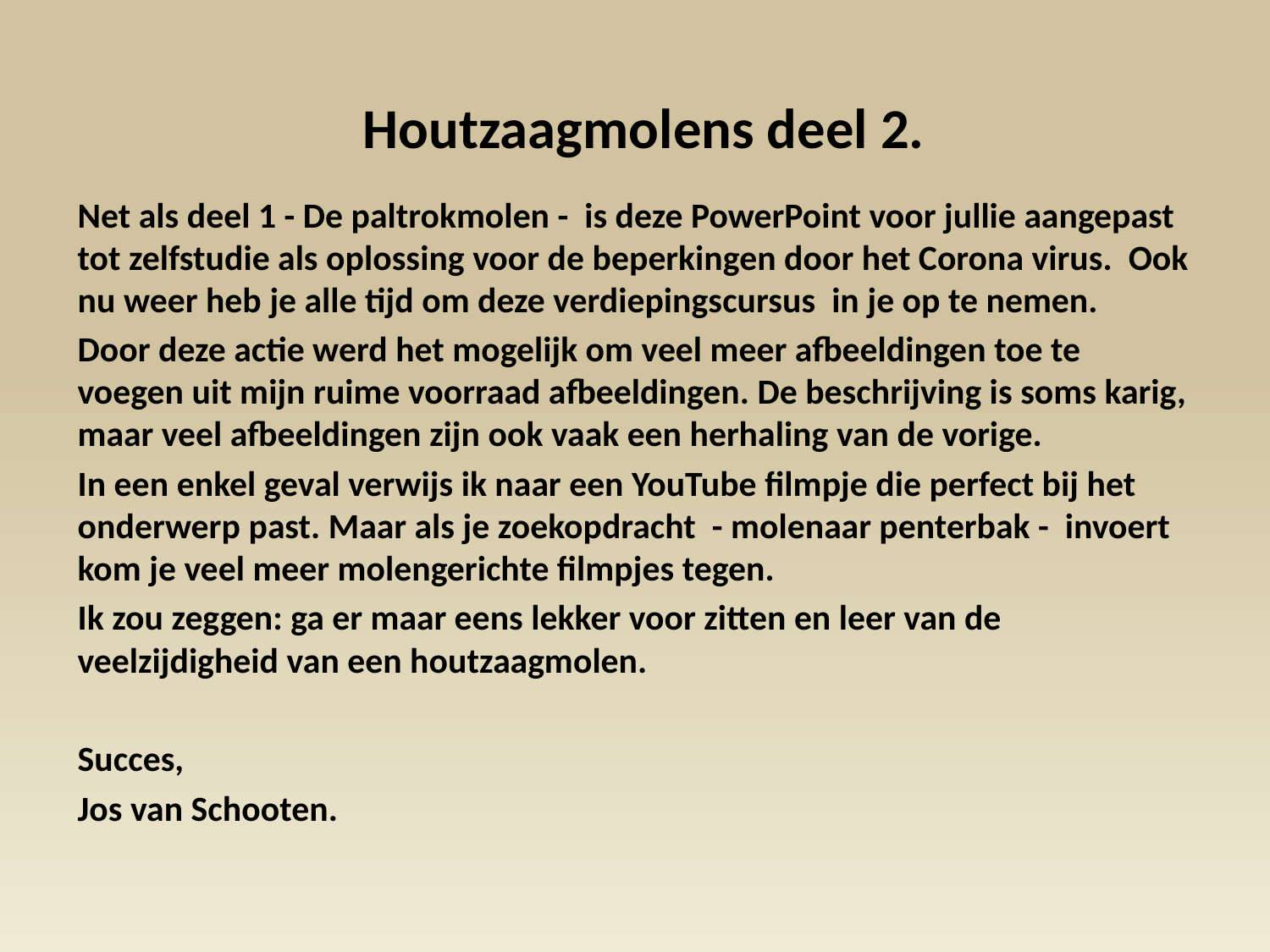

# Houtzaagmolens deel 2.
Net als deel 1 - De paltrokmolen -  is deze PowerPoint voor jullie aangepast tot zelfstudie als oplossing voor de beperkingen door het Corona virus.  Ook nu weer heb je alle tijd om deze verdiepingscursus  in je op te nemen.
Door deze actie werd het mogelijk om veel meer afbeeldingen toe te voegen uit mijn ruime voorraad afbeeldingen. De beschrijving is soms karig, maar veel afbeeldingen zijn ook vaak een herhaling van de vorige.
In een enkel geval verwijs ik naar een YouTube filmpje die perfect bij het onderwerp past. Maar als je zoekopdracht  - molenaar penterbak -  invoert kom je veel meer molengerichte filmpjes tegen.
Ik zou zeggen: ga er maar eens lekker voor zitten en leer van de veelzijdigheid van een houtzaagmolen.

Succes,
Jos van Schooten.